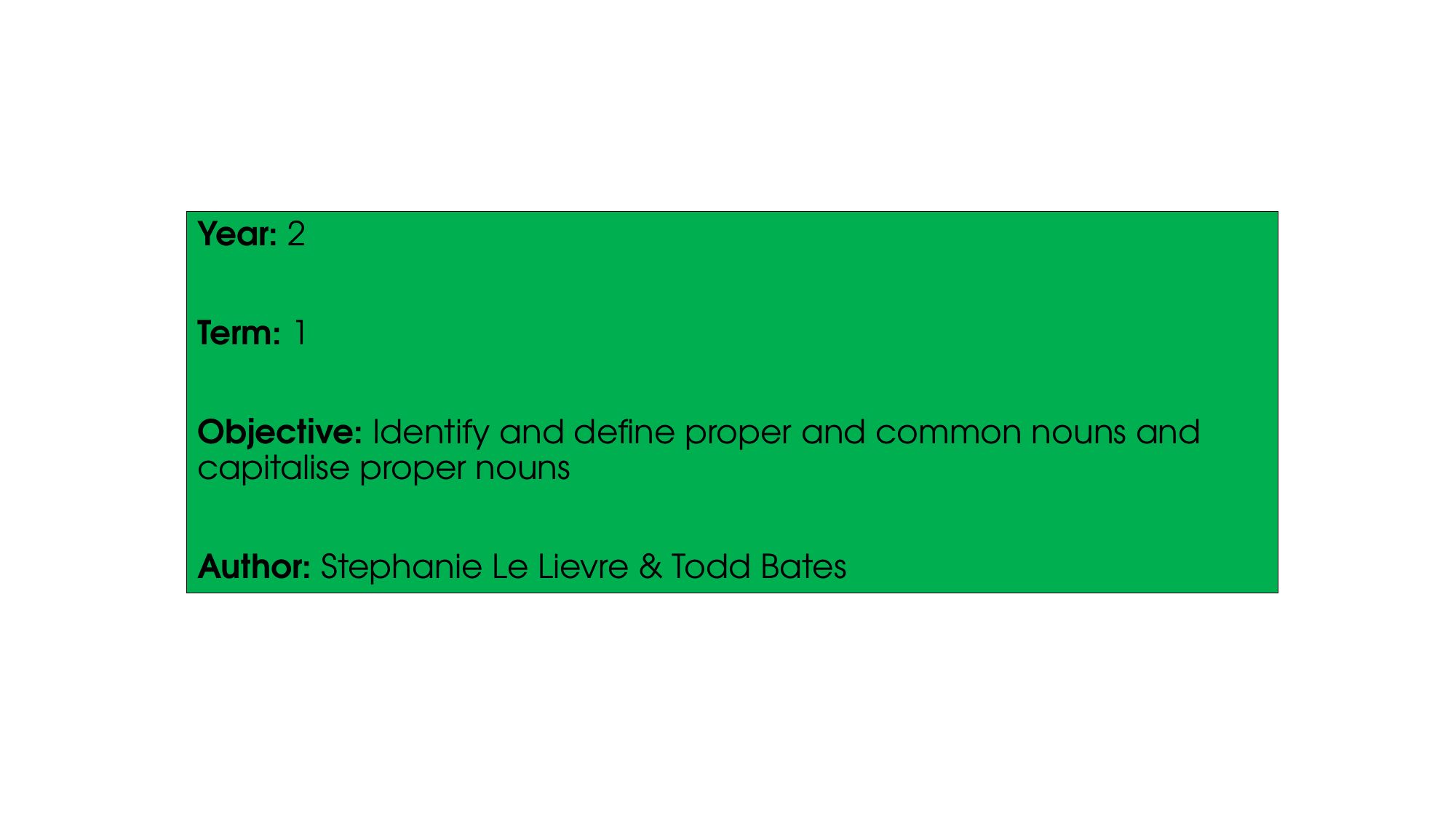

Year: 2

Term: 1

Objective: Identify and define proper and common nouns and capitalise proper nouns

Author: Stephanie Le Lievre & Todd Bates